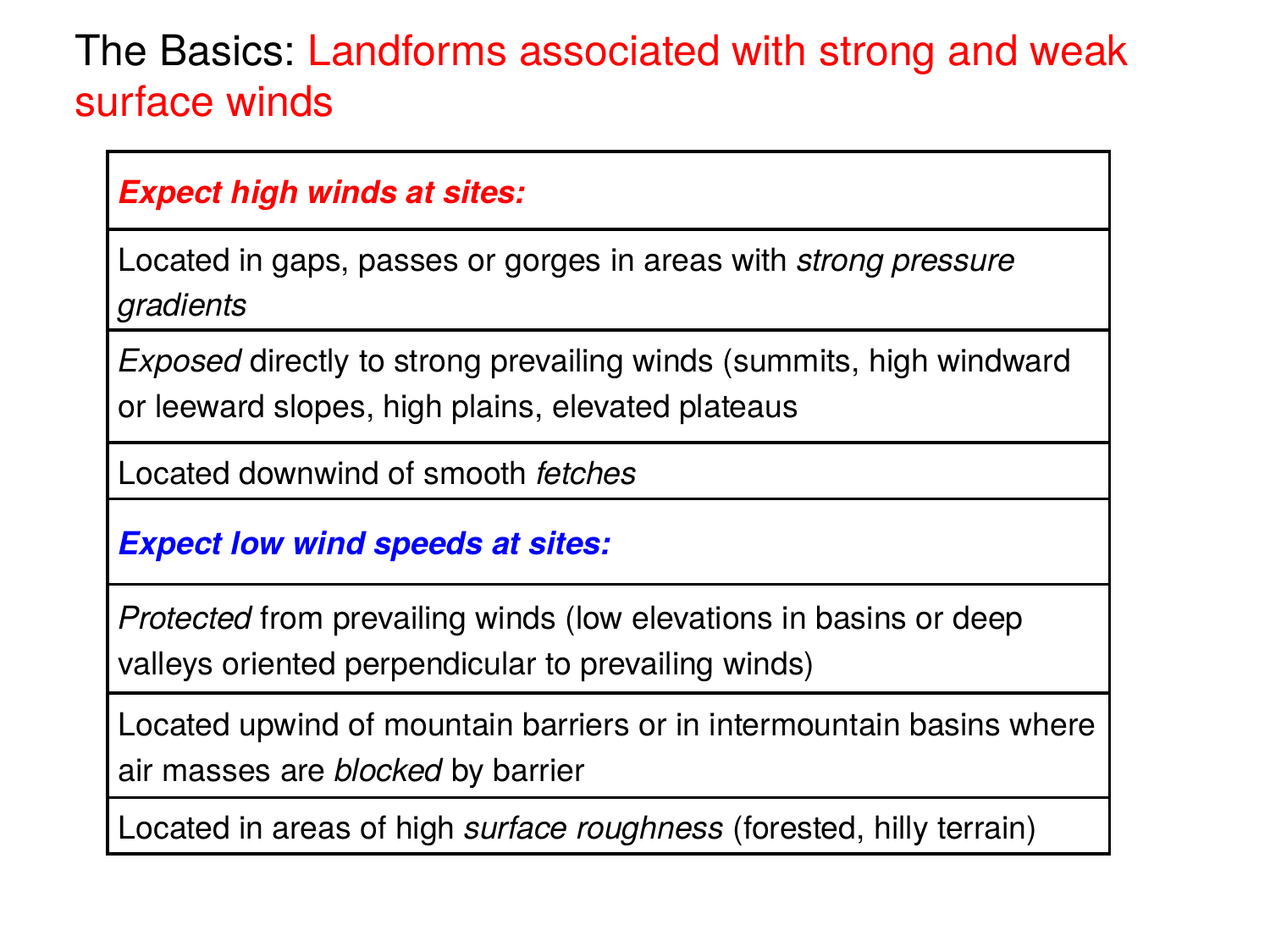

The Basics: Landforms associated with strong and weak surface winds
| Expect high winds at sites: |
| --- |
| Located in gaps, passes or gorges in areas with strong pressure gradients |
| Exposed directly to strong prevailing winds (summits, high windward or leeward slopes, high plains, elevated plateaus |
| Located downwind of smooth fetches |
| Expect low wind speeds at sites: |
| Protected from prevailing winds (low elevations in basins or deep valleys oriented perpendicular to prevailing winds) |
| Located upwind of mountain barriers or in intermountain basins where air masses are blocked by barrier |
| Located in areas of high surface roughness (forested, hilly terrain) |